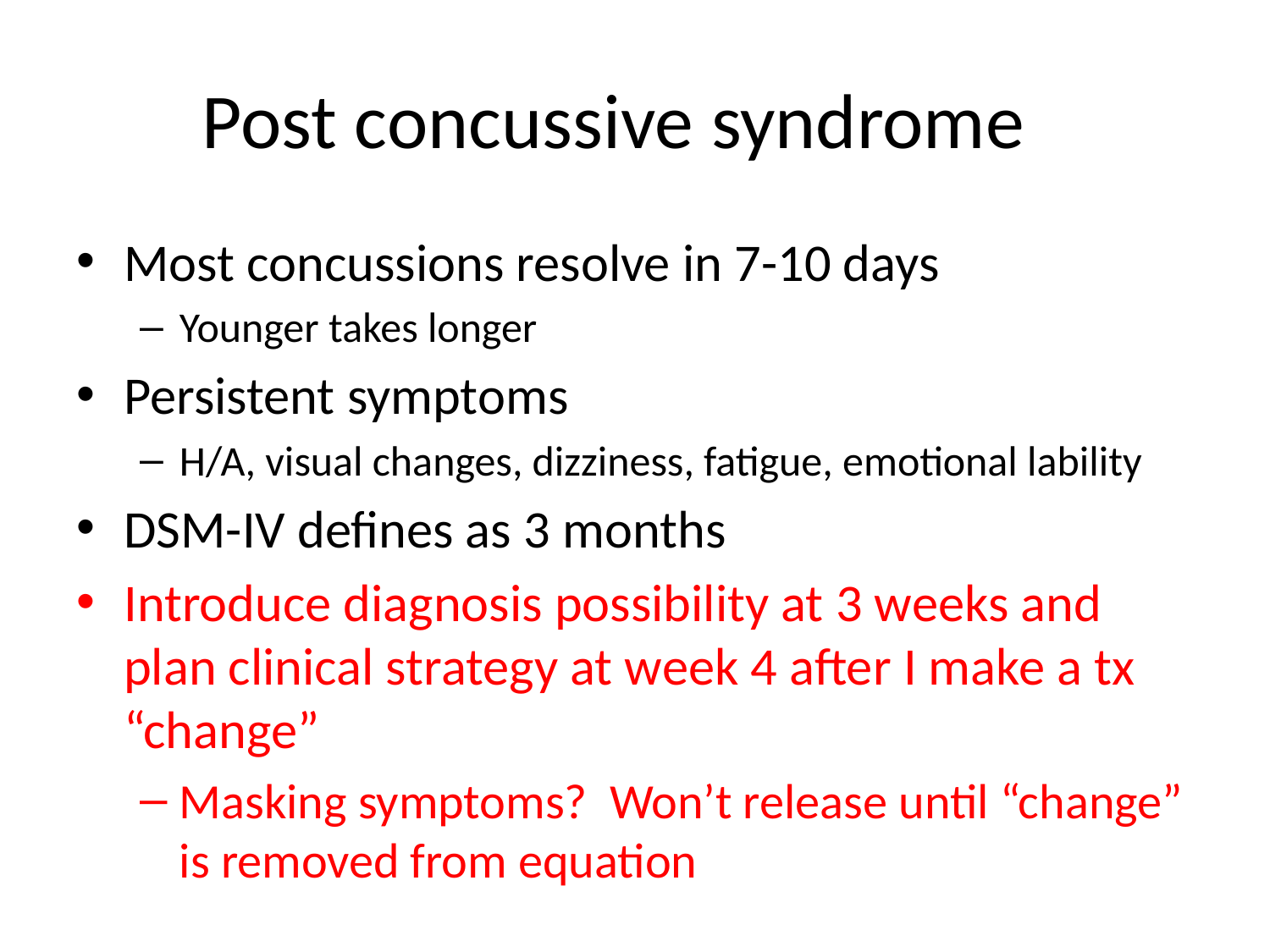

# Post concussive syndrome
Most concussions resolve in 7-10 days
Younger takes longer
Persistent symptoms
H/A, visual changes, dizziness, fatigue, emotional lability
DSM-IV defines as 3 months
Introduce diagnosis possibility at 3 weeks and plan clinical strategy at week 4 after I make a tx “change”
Masking symptoms?  Won’t release until “change” is removed from equation